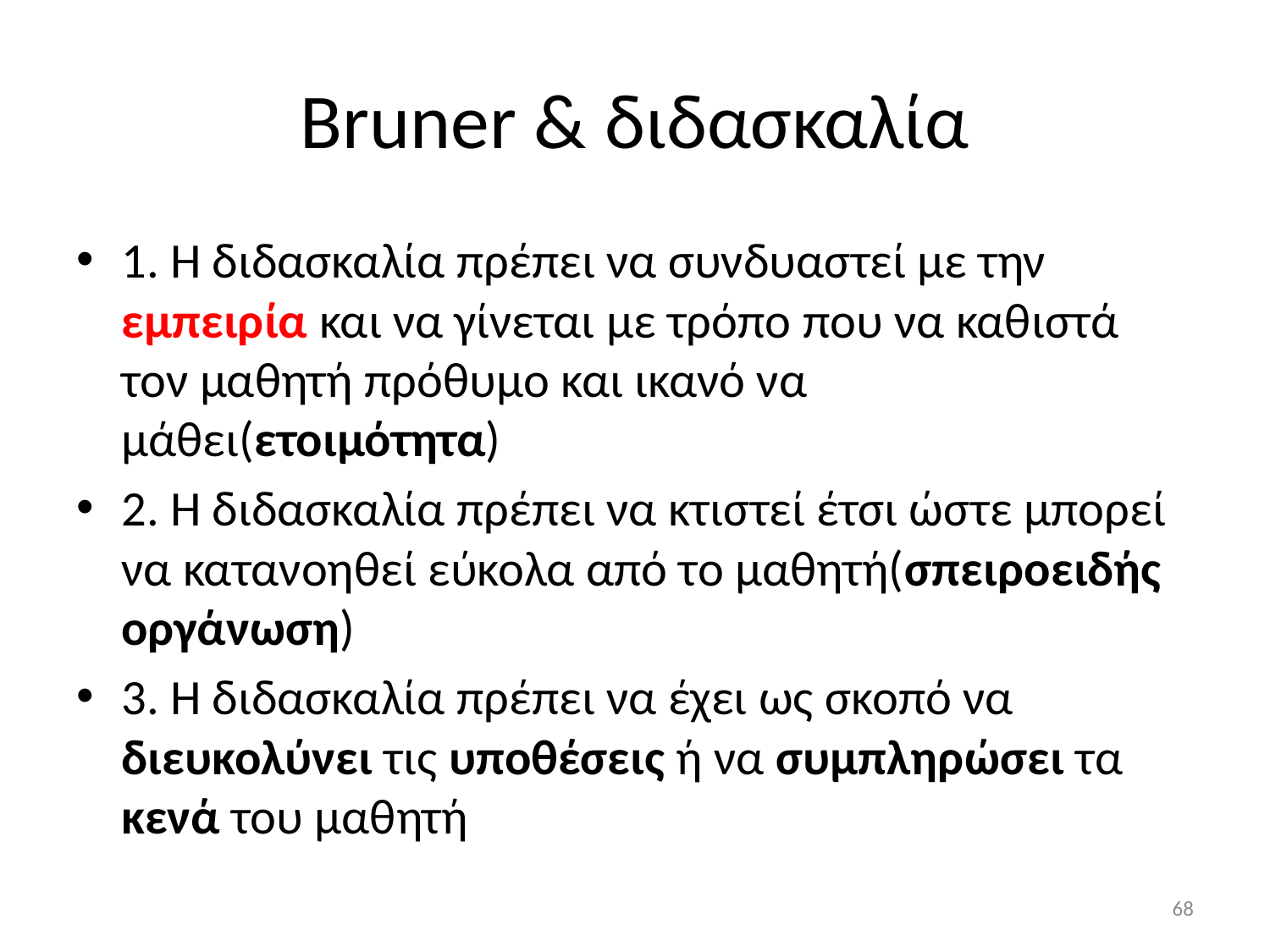

# Bruner & διδασκαλία
1. Η διδασκαλία πρέπει να συνδυαστεί με την εμπειρία και να γίνεται με τρόπο που να καθιστά  τον μαθητή πρόθυμο και ικανό να μάθει(ετοιμότητα)
2. Η διδασκαλία πρέπει να κτιστεί έτσι ώστε μπορεί να κατανοηθεί εύκολα από το μαθητή(σπειροειδής οργάνωση)
3. Η διδασκαλία πρέπει να έχει ως σκοπό να διευκολύνει τις υποθέσεις ή να συμπληρώσει τα κενά του μαθητή

68